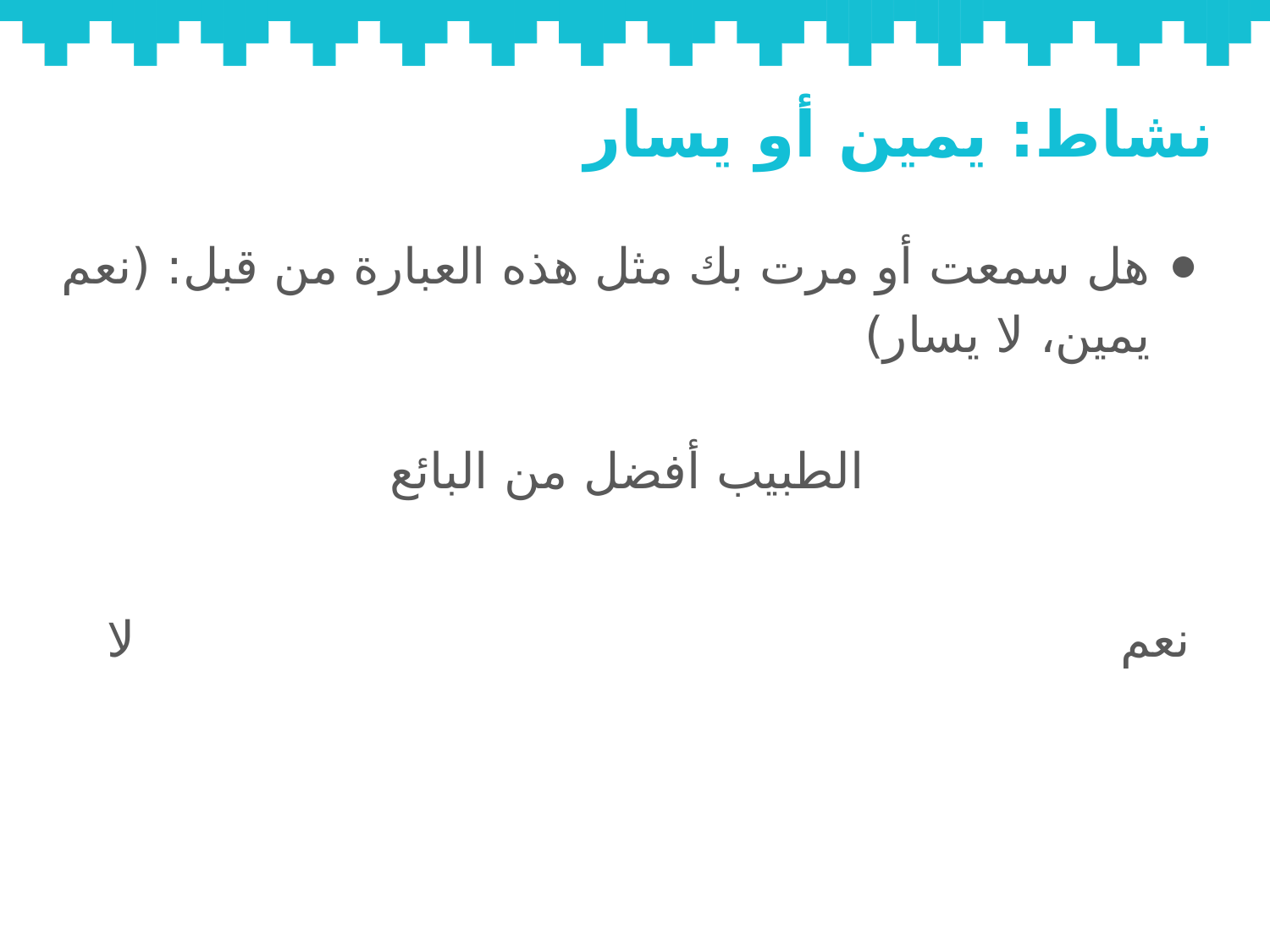

# نشاط: يمين أو يسار
هل سمعت أو مرت بك مثل هذه العبارة من قبل: (نعم يمين، لا يسار)

الطبيب أفضل من البائع

لا
نعم